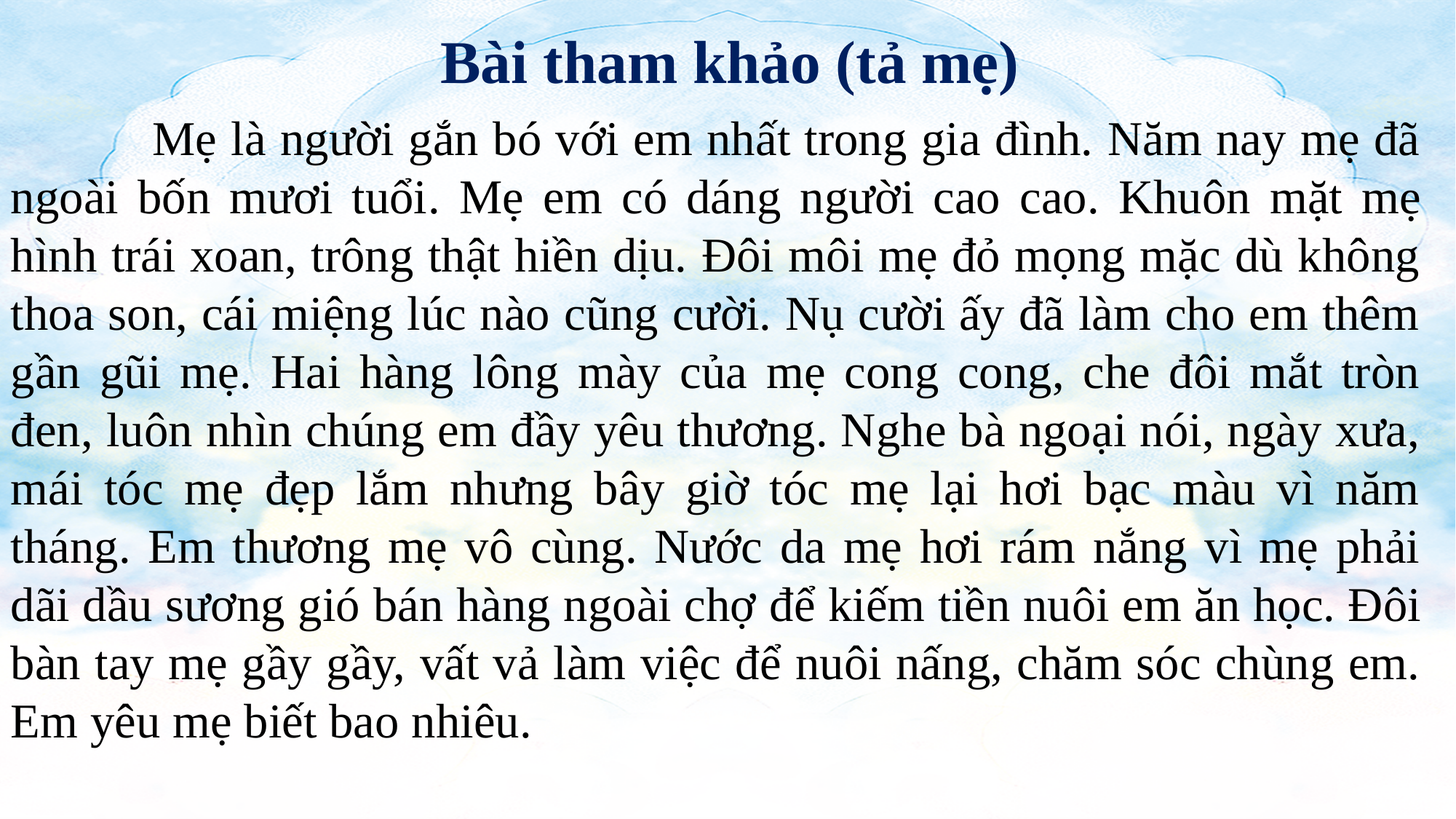

Bài tham khảo (tả mẹ)
          Mẹ là người gắn bó với em nhất trong gia đình. Năm nay mẹ đã ngoài bốn mươi tuổi. Mẹ em có dáng người cao cao. Khuôn mặt mẹ hình trái xoan, trông thật hiền dịu. Đôi môi mẹ đỏ mọng mặc dù không thoa son, cái miệng lúc nào cũng cười. Nụ cười ấy đã làm cho em thêm gần gũi mẹ. Hai hàng lông mày của mẹ cong cong, che đôi mắt tròn đen, luôn nhìn chúng em đầy yêu thương. Nghe bà ngoại nói, ngày xưa, mái tóc mẹ đẹp lắm nhưng bây giờ tóc mẹ lại hơi bạc màu vì năm tháng. Em thương mẹ vô cùng. Nước da mẹ hơi rám nắng vì mẹ phải dãi dầu sương gió bán hàng ngoài chợ để kiếm tiền nuôi em ăn học. Đôi bàn tay mẹ gầy gầy, vất vả làm việc để nuôi nấng, chăm sóc chùng em. Em yêu mẹ biết bao nhiêu.